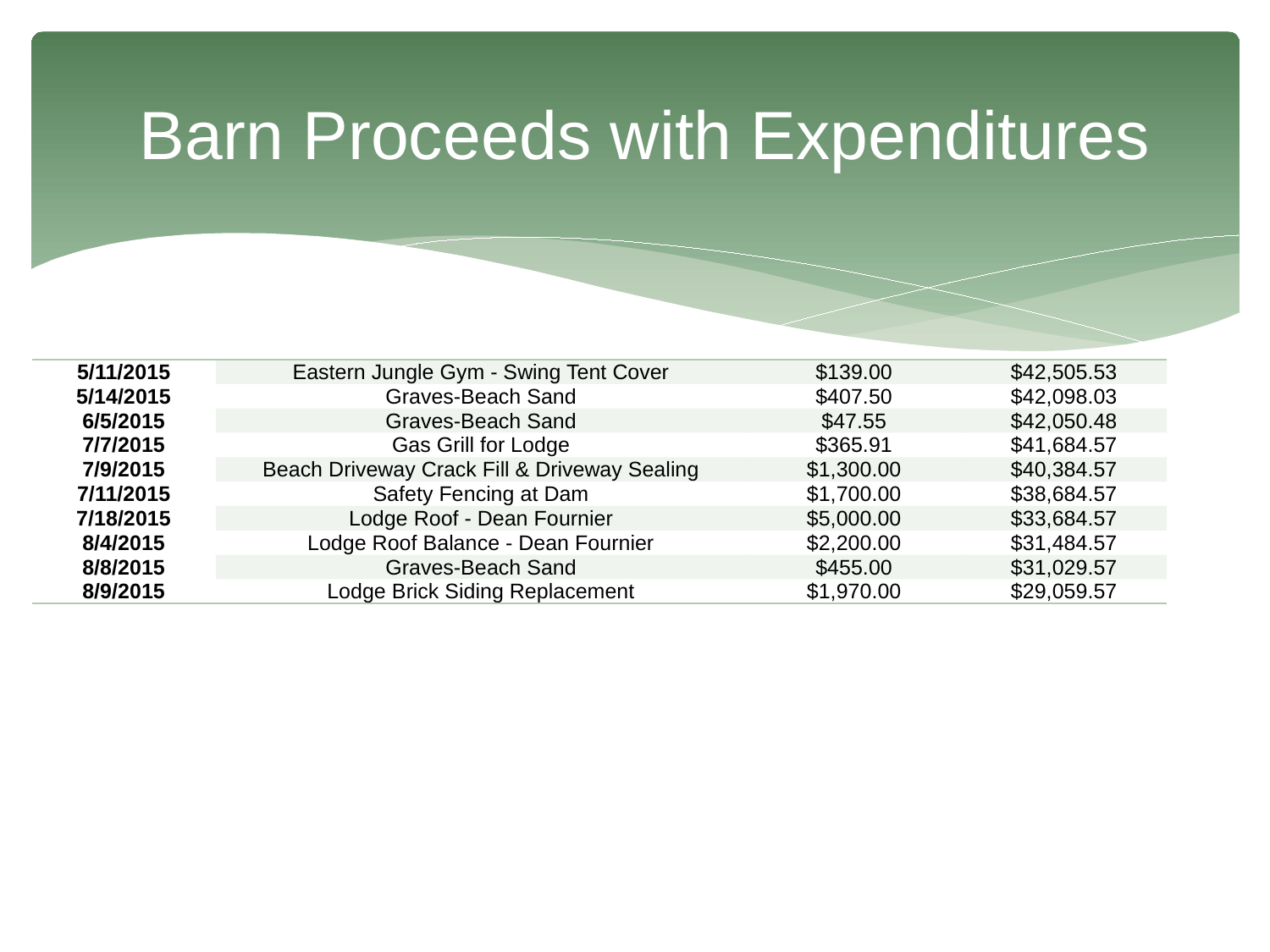

# Barn Proceeds with Expenditures
| 5/11/2015 | Eastern Jungle Gym - Swing Tent Cover | $139.00 | $42,505.53 |
| --- | --- | --- | --- |
| 5/14/2015 | Graves-Beach Sand | $407.50 | $42,098.03 |
| 6/5/2015 | Graves-Beach Sand | $47.55 | $42,050.48 |
| 7/7/2015 | Gas Grill for Lodge | $365.91 | $41,684.57 |
| 7/9/2015 | Beach Driveway Crack Fill & Driveway Sealing | $1,300.00 | $40,384.57 |
| 7/11/2015 | Safety Fencing at Dam | $1,700.00 | $38,684.57 |
| 7/18/2015 | Lodge Roof - Dean Fournier | $5,000.00 | $33,684.57 |
| 8/4/2015 | Lodge Roof Balance - Dean Fournier | $2,200.00 | $31,484.57 |
| 8/8/2015 | Graves-Beach Sand | $455.00 | $31,029.57 |
| 8/9/2015 | Lodge Brick Siding Replacement | $1,970.00 | $29,059.57 |